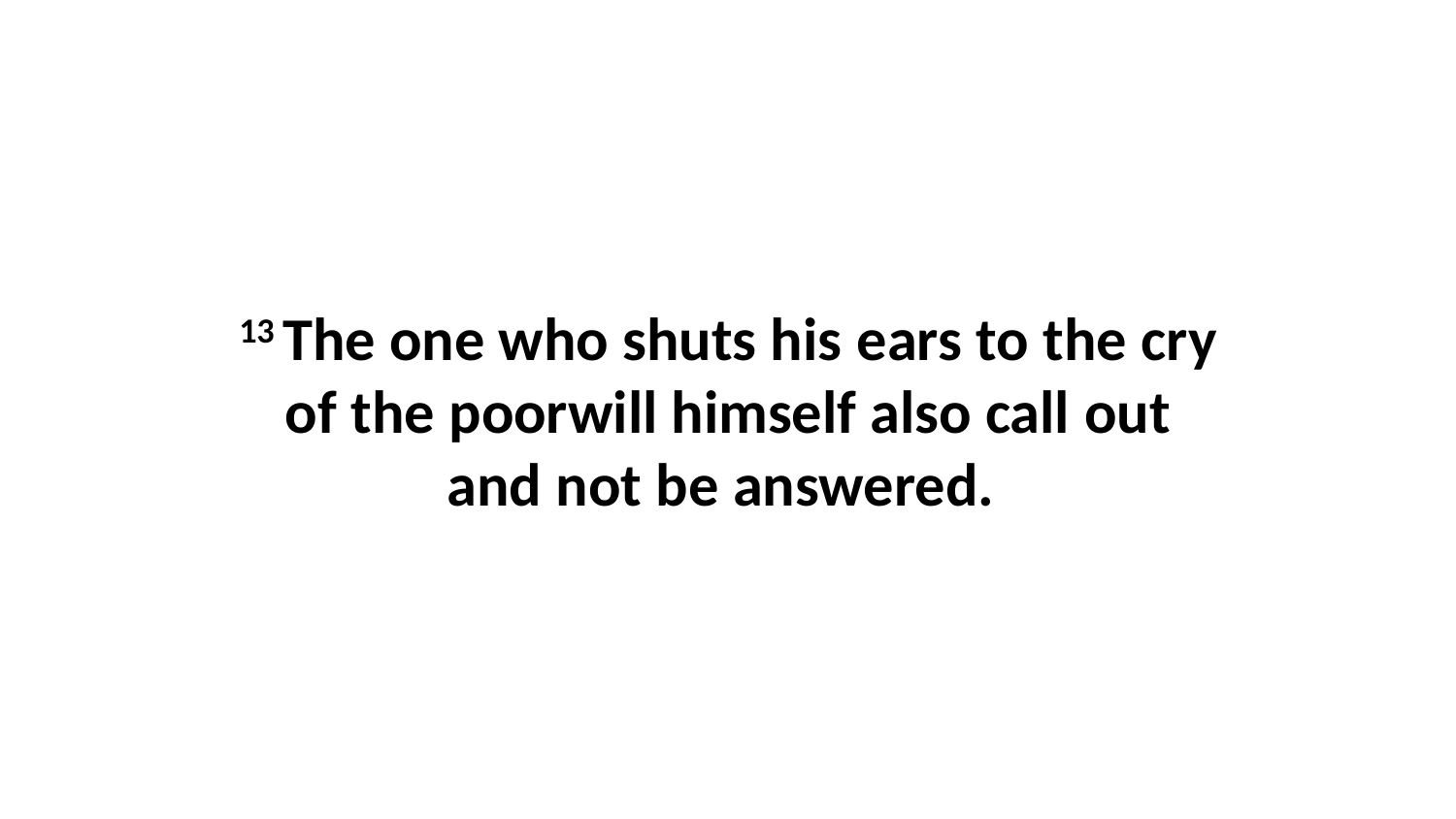

13 The one who shuts his ears to the cry of the poorwill himself also call out and not be answered.